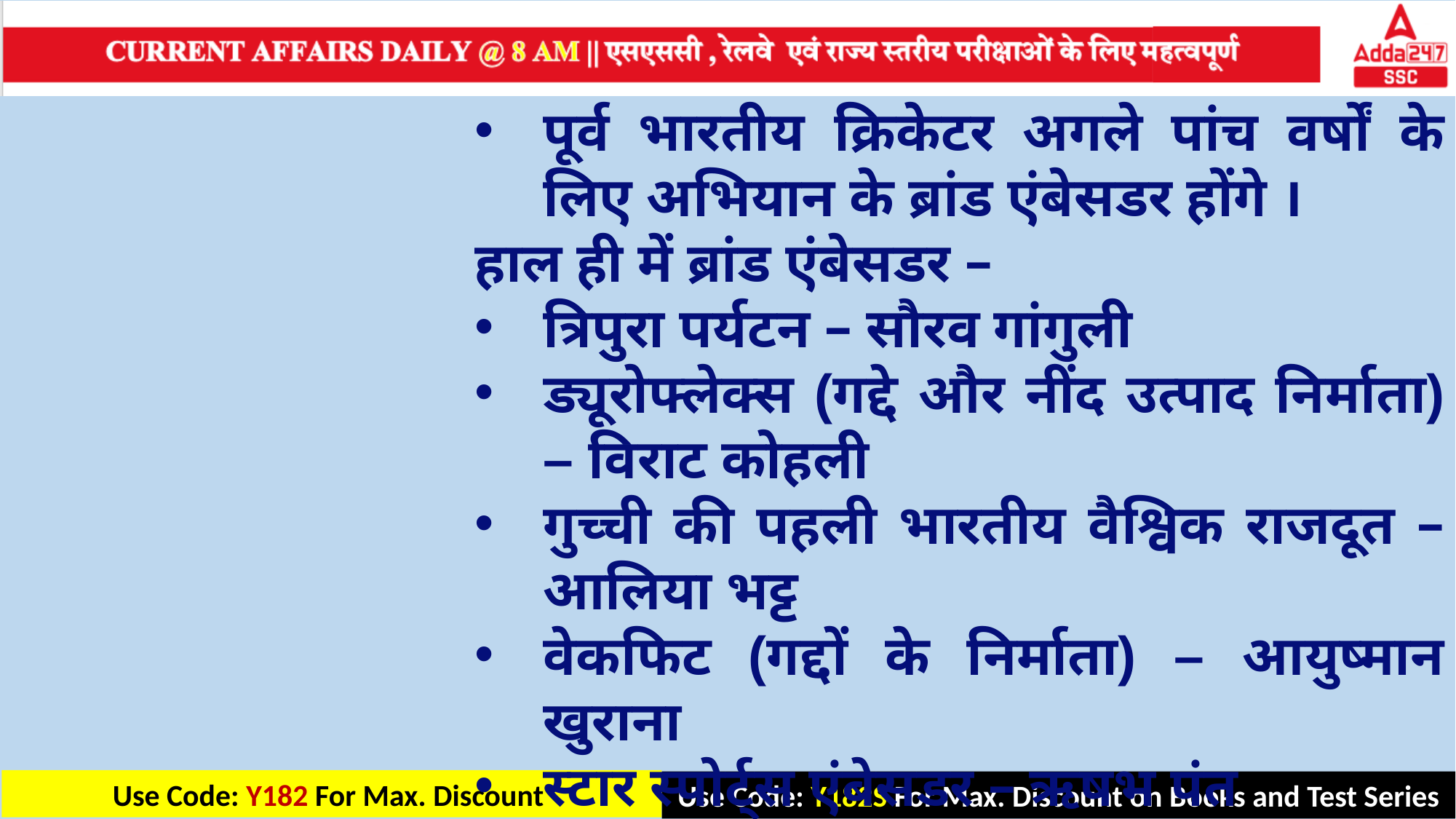

पूर्व भारतीय क्रिकेटर अगले पांच वर्षों के लिए अभियान के ब्रांड एंबेसडर होंगे ।
हाल ही में ब्रांड एंबेसडर –
त्रिपुरा पर्यटन – सौरव गांगुली
ड्यूरोफ्लेक्स (गद्दे और नींद उत्पाद निर्माता) – विराट कोहली
गुच्ची की पहली भारतीय वैश्विक राजदूत – आलिया भट्ट
वेकफिट (गद्दों के निर्माता) – आयुष्मान खुराना
स्टार स्पोर्ट्स एंबेसडर – ऋषभ पंत
JioCinema – रोहित शर्मा